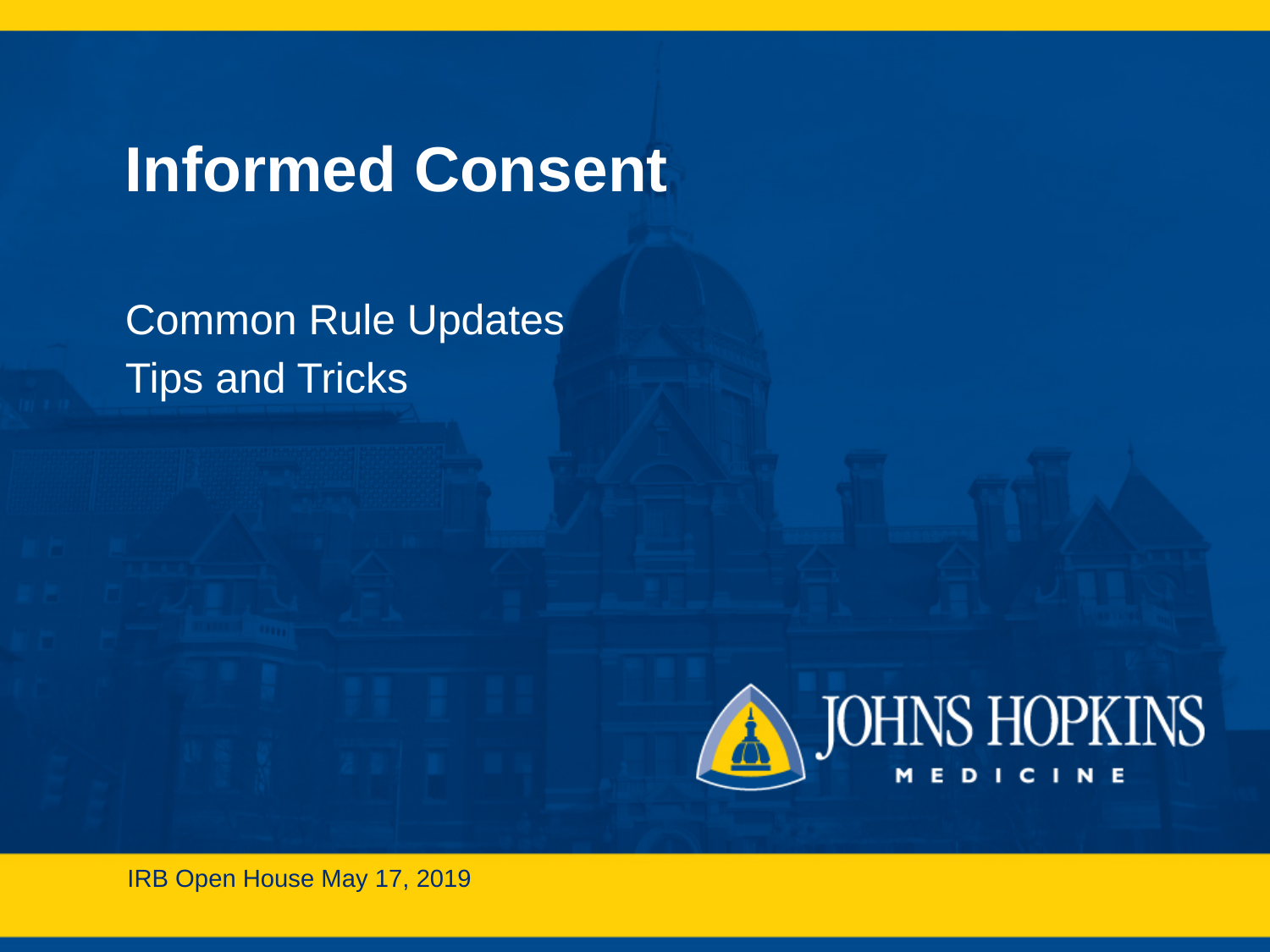

# Informed Consent
Common Rule Updates
Tips and Tricks
IRB Open House May 17, 2019